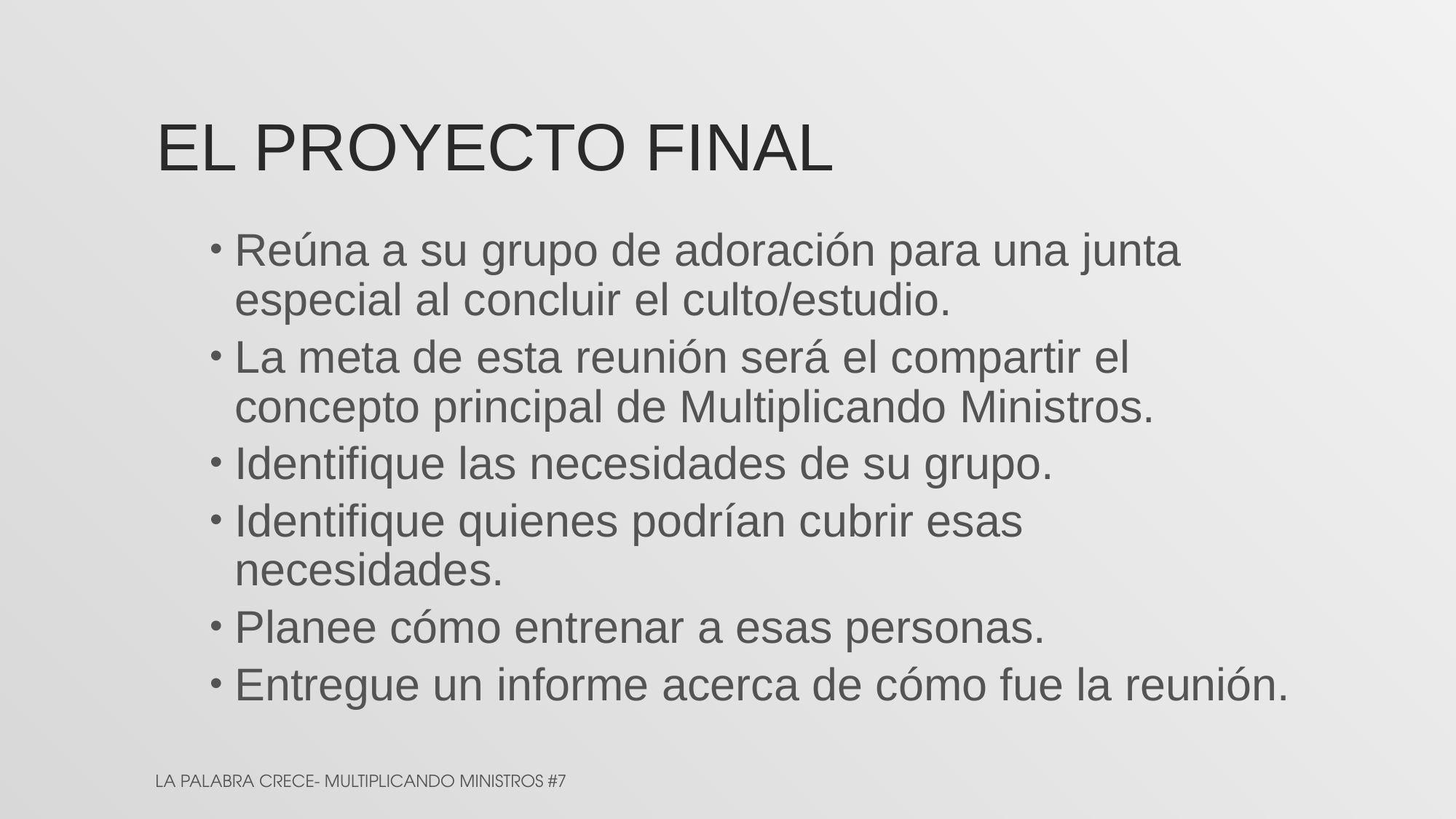

# EL PROYECTO FINAL
Reúna a su grupo de adoración para una junta especial al concluir el culto/estudio.
La meta de esta reunión será el compartir el concepto principal de Multiplicando Ministros.
Identifique las necesidades de su grupo.
Identifique quienes podrían cubrir esas necesidades.
Planee cómo entrenar a esas personas.
Entregue un informe acerca de cómo fue la reunión.

LA PALABRA CRECE- MULTIPLICANDO MINISTROS #7